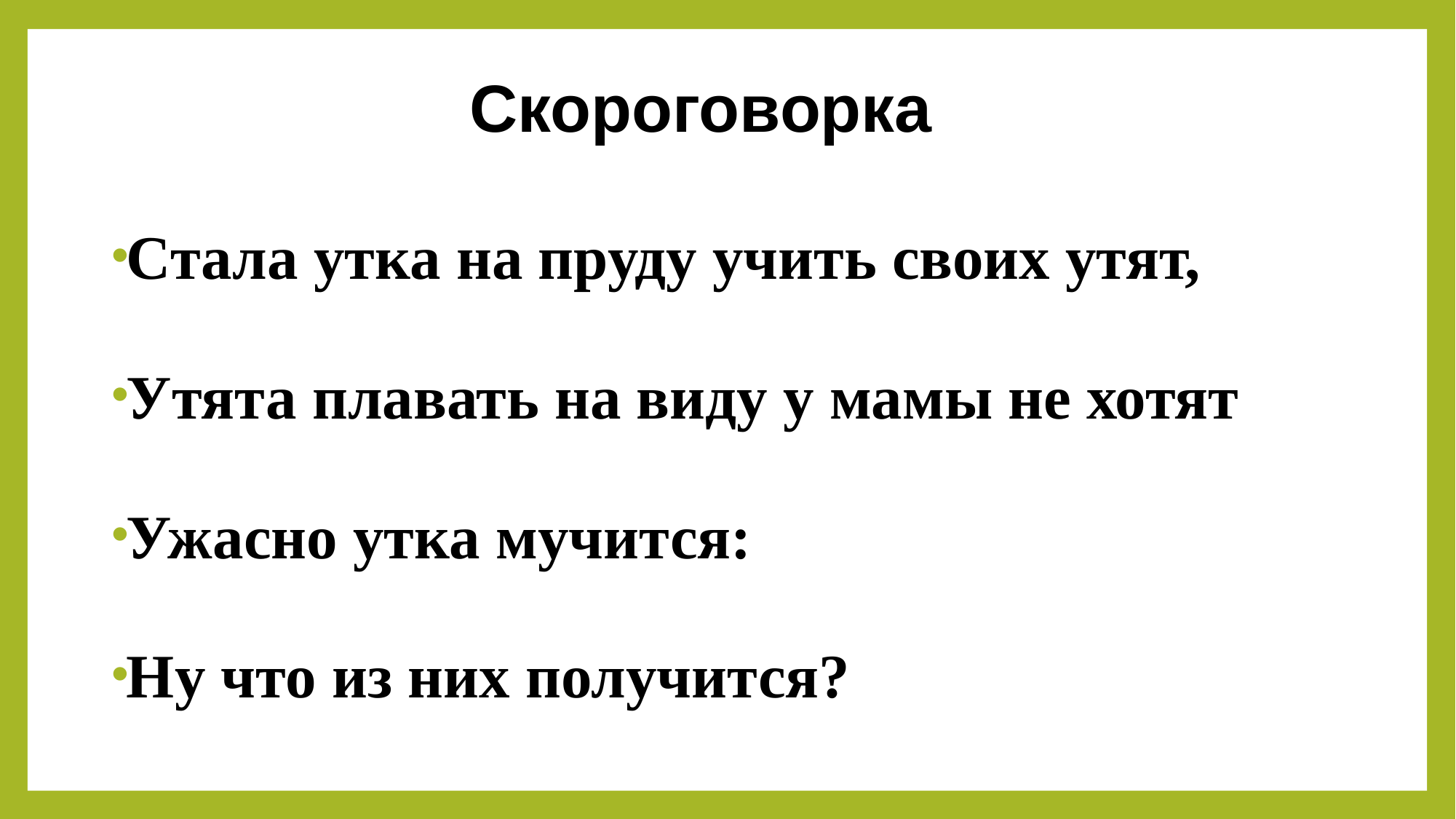

# Скороговорка
Стала утка на пруду учить своих утят,
Утята плавать на виду у мамы не хотят
Ужасно утка мучится:
Ну что из них получится?